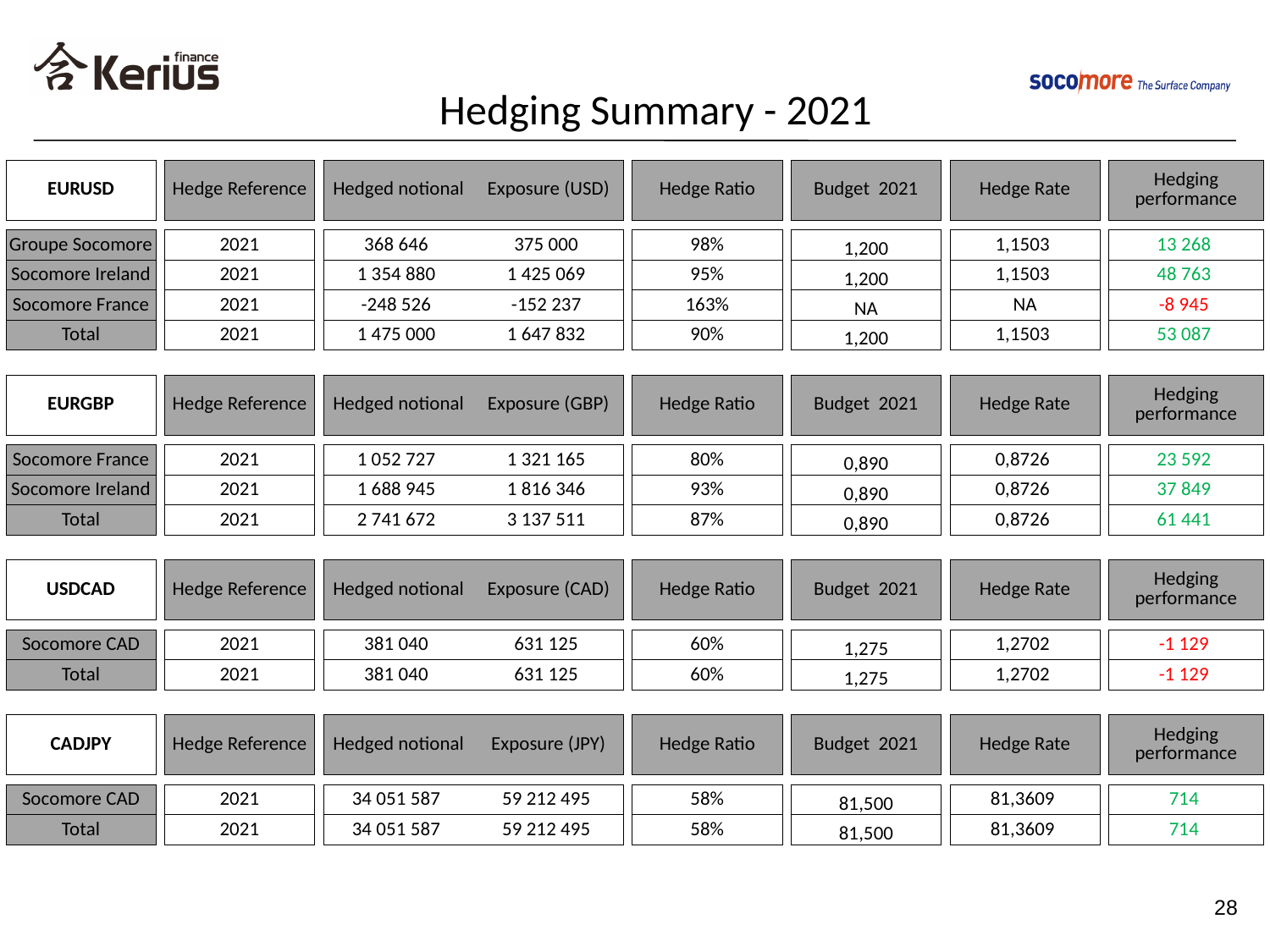

# Hedging Summary - 2021
| EURUSD |  | Hedge Reference |  | Hedged notional | Exposure (USD) |  | Hedge Ratio |  | Budget 2021 |  | Hedge Rate |  | Hedging performance |
| --- | --- | --- | --- | --- | --- | --- | --- | --- | --- | --- | --- | --- | --- |
|  |  |  |  |  |  |  |  |  |  |  |  |  |  |
| Groupe Socomore |  | 2021 |  | 368 646 | 375 000 |  | 98% |  | 1,200 |  | 1,1503 |  | 13 268 |
| Socomore Ireland |  | 2021 |  | 1 354 880 | 1 425 069 |  | 95% |  | 1,200 |  | 1,1503 |  | 48 763 |
| Socomore France |  | 2021 |  | -248 526 | -152 237 |  | 163% |  | NA |  | NA |  | -8 945 |
| Total |  | 2021 |  | 1 475 000 | 1 647 832 |  | 90% |  | 1,200 |  | 1,1503 |  | 53 087 |
|  |  |  |  |  |  |  |  |  |  |  |  |  |  |
| EURGBP |  | Hedge Reference |  | Hedged notional | Exposure (GBP) |  | Hedge Ratio |  | Budget 2021 |  | Hedge Rate |  | Hedging performance |
|  |  |  |  |  |  |  |  |  |  |  |  |  |  |
| Socomore France |  | 2021 |  | 1 052 727 | 1 321 165 |  | 80% |  | 0,890 |  | 0,8726 |  | 23 592 |
| Socomore Ireland |  | 2021 |  | 1 688 945 | 1 816 346 |  | 93% |  | 0,890 |  | 0,8726 |  | 37 849 |
| Total |  | 2021 |  | 2 741 672 | 3 137 511 |  | 87% |  | 0,890 |  | 0,8726 |  | 61 441 |
|  |  |  |  |  |  |  |  |  |  |  |  |  |  |
| USDCAD |  | Hedge Reference |  | Hedged notional | Exposure (CAD) |  | Hedge Ratio |  | Budget 2021 |  | Hedge Rate |  | Hedging performance |
|  |  |  |  |  |  |  |  |  |  |  |  |  |  |
| Socomore CAD |  | 2021 |  | 381 040 | 631 125 |  | 60% |  | 1,275 |  | 1,2702 |  | -1 129 |
| Total |  | 2021 |  | 381 040 | 631 125 |  | 60% |  | 1,275 |  | 1,2702 |  | -1 129 |
|  |  |  |  |  |  |  |  |  |  |  |  |  |  |
| CADJPY |  | Hedge Reference |  | Hedged notional | Exposure (JPY) |  | Hedge Ratio |  | Budget 2021 |  | Hedge Rate |  | Hedging performance |
|  |  |  |  |  |  |  |  |  |  |  |  |  |  |
| Socomore CAD |  | 2021 |  | 34 051 587 | 59 212 495 |  | 58% |  | 81,500 |  | 81,3609 |  | 714 |
| Total |  | 2021 |  | 34 051 587 | 59 212 495 |  | 58% |  | 81,500 |  | 81,3609 |  | 714 |